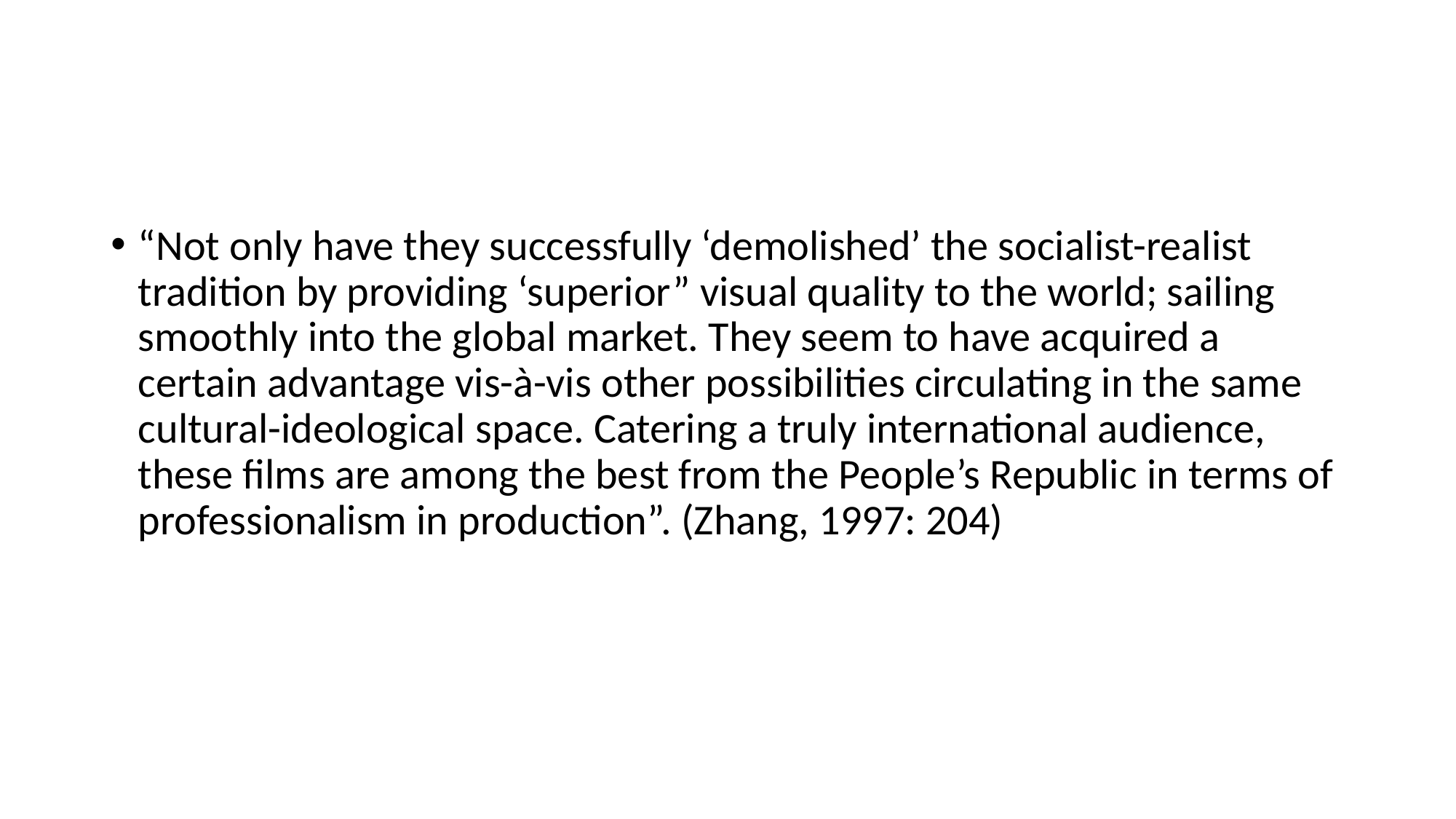

#
“Not only have they successfully ‘demolished’ the socialist-realist tradition by providing ‘superior” visual quality to the world; sailing smoothly into the global market. They seem to have acquired a certain advantage vis-à-vis other possibilities circulating in the same cultural-ideological space. Catering a truly international audience, these films are among the best from the People’s Republic in terms of professionalism in production”. (Zhang, 1997: 204)